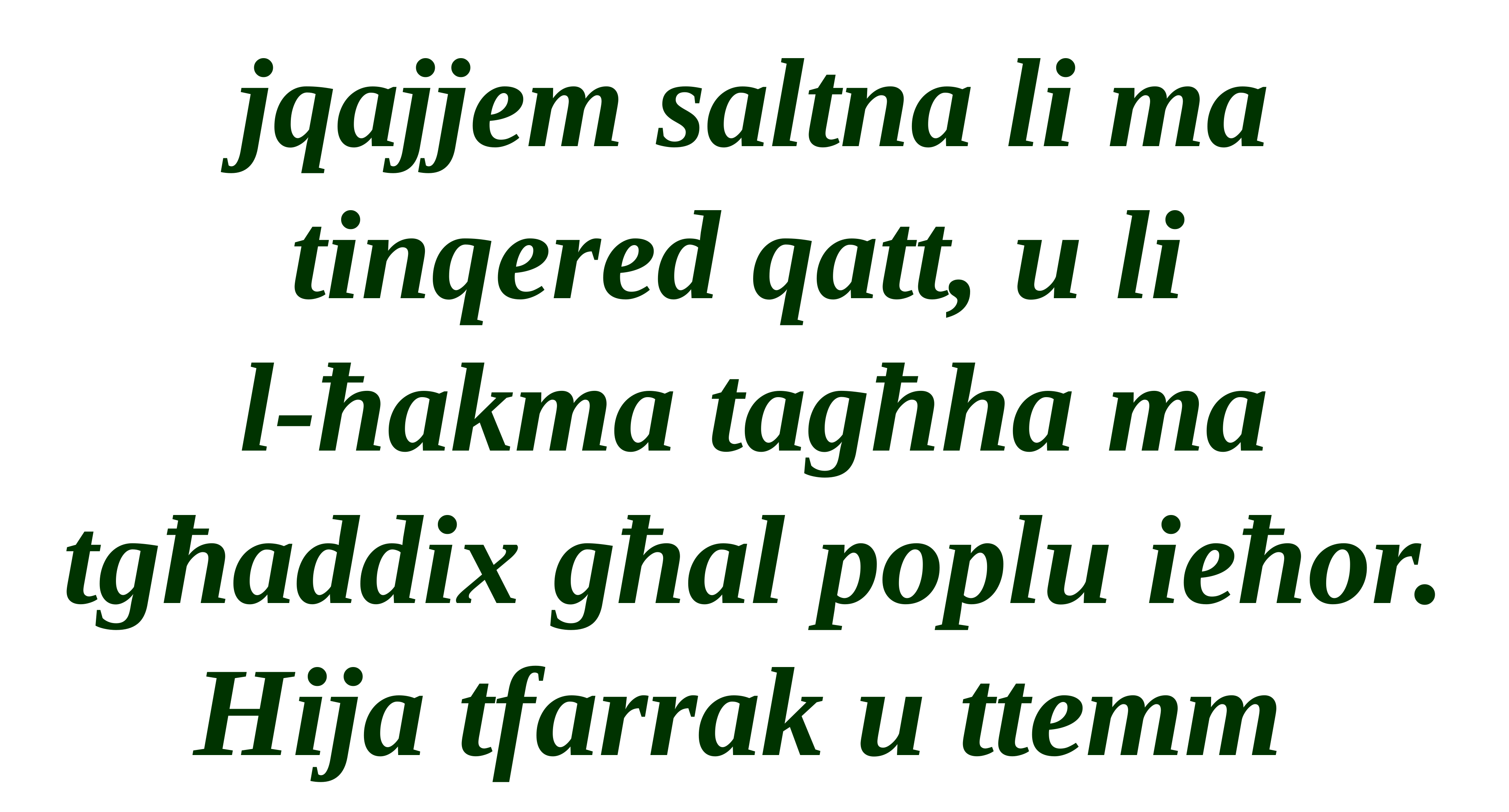

jqajjem saltna li ma tinqered qatt, u li
l-ħakma tagħha ma tgħaddix għal poplu ieħor. Hija tfarrak u ttemm